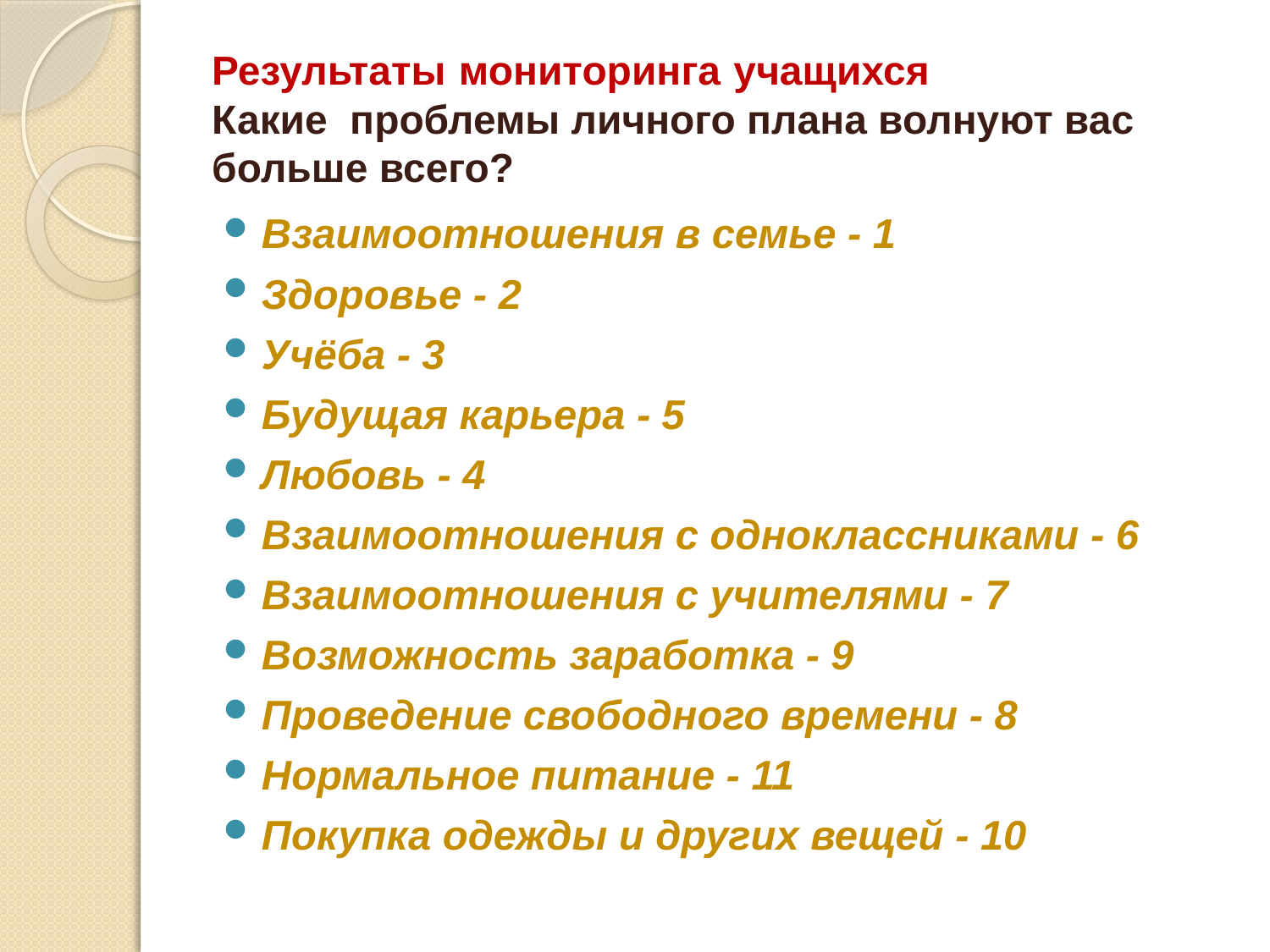

# Результаты мониторинга учащихся Какие  проблемы личного плана волнуют вас больше всего?
Взаимоотношения в семье - 1
Здоровье - 2
Учёба - 3
Будущая карьера - 5
Любовь - 4
Взаимоотношения с одноклассниками - 6
Взаимоотношения с учителями - 7
Возможность заработка - 9
Проведение свободного времени - 8
Нормальное питание - 11
Покупка одежды и других вещей - 10